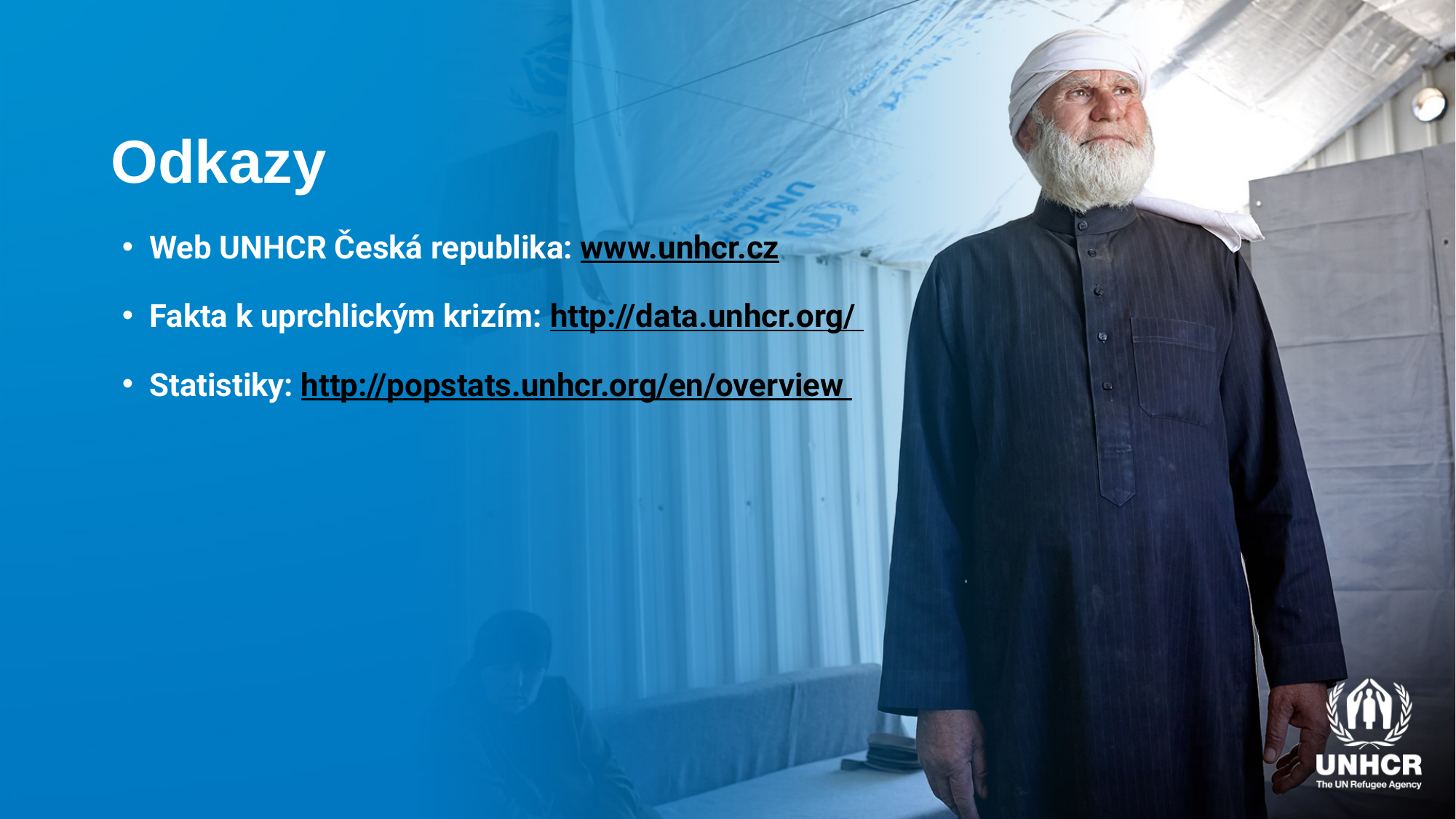

# Odkazy

Web UNHCR Česká republika: www.unhcr.cz
Fakta k uprchlickým krizím: http://data.unhcr.org/
Statistiky: http://popstats.unhcr.org/en/overview